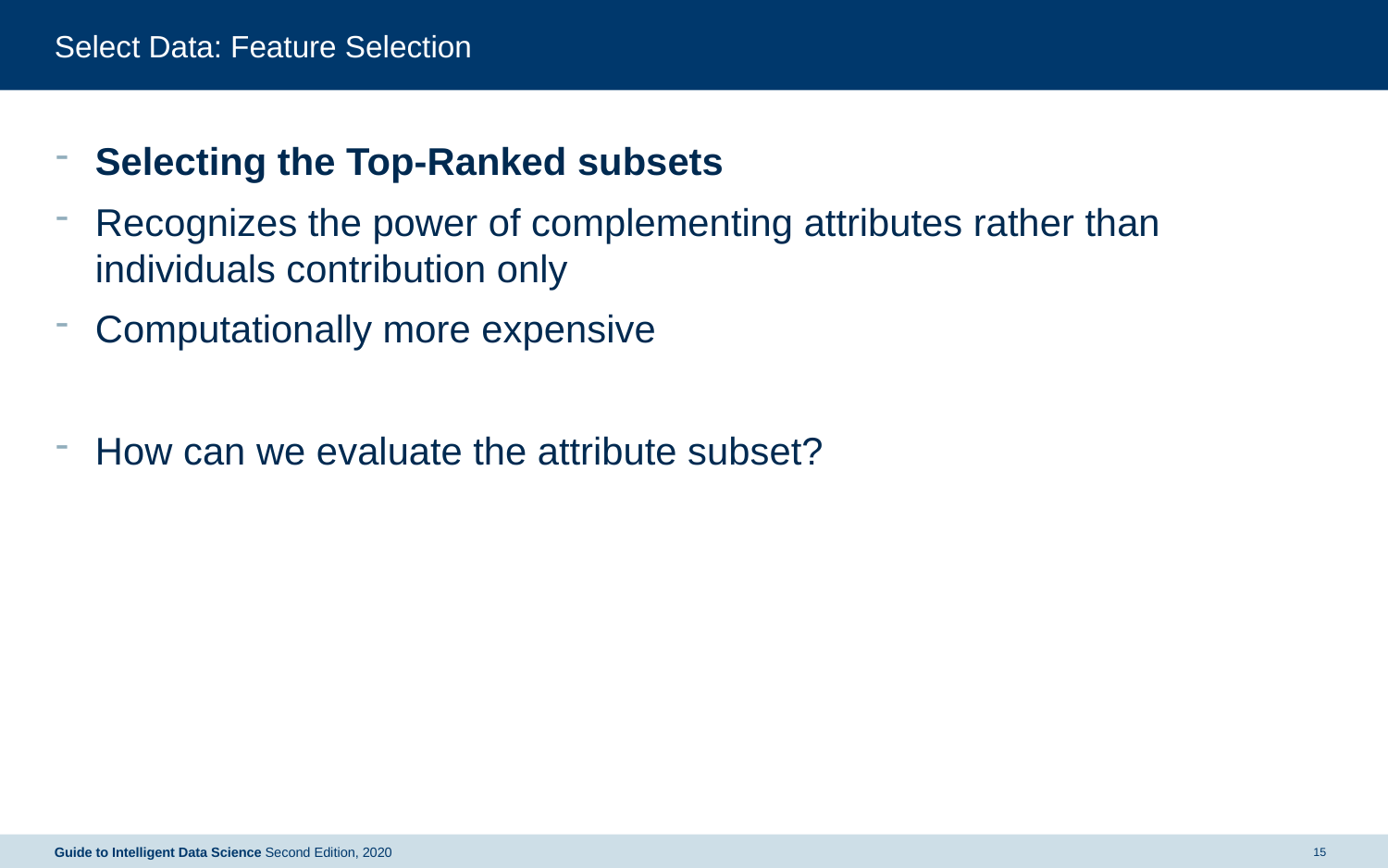

# Select Data: Feature Selection
Selecting the Top-Ranked subsets
Recognizes the power of complementing attributes rather than individuals contribution only
Computationally more expensive

How can we evaluate the attribute subset?

Guide to Intelligent Data Science Second Edition, 2020
15